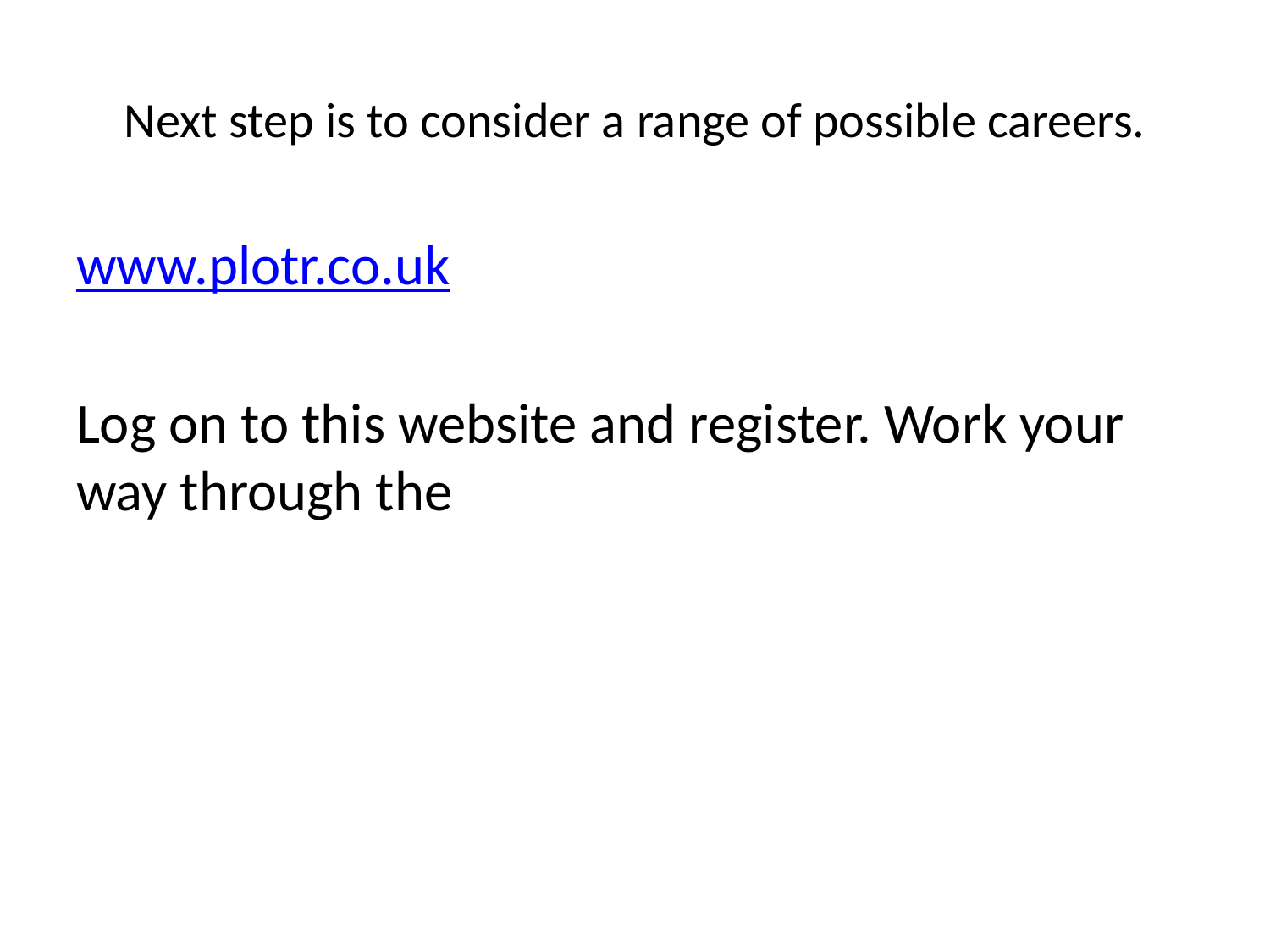

# Next step is to consider a range of possible careers.
www.plotr.co.uk

Log on to this website and register. Work your way through the